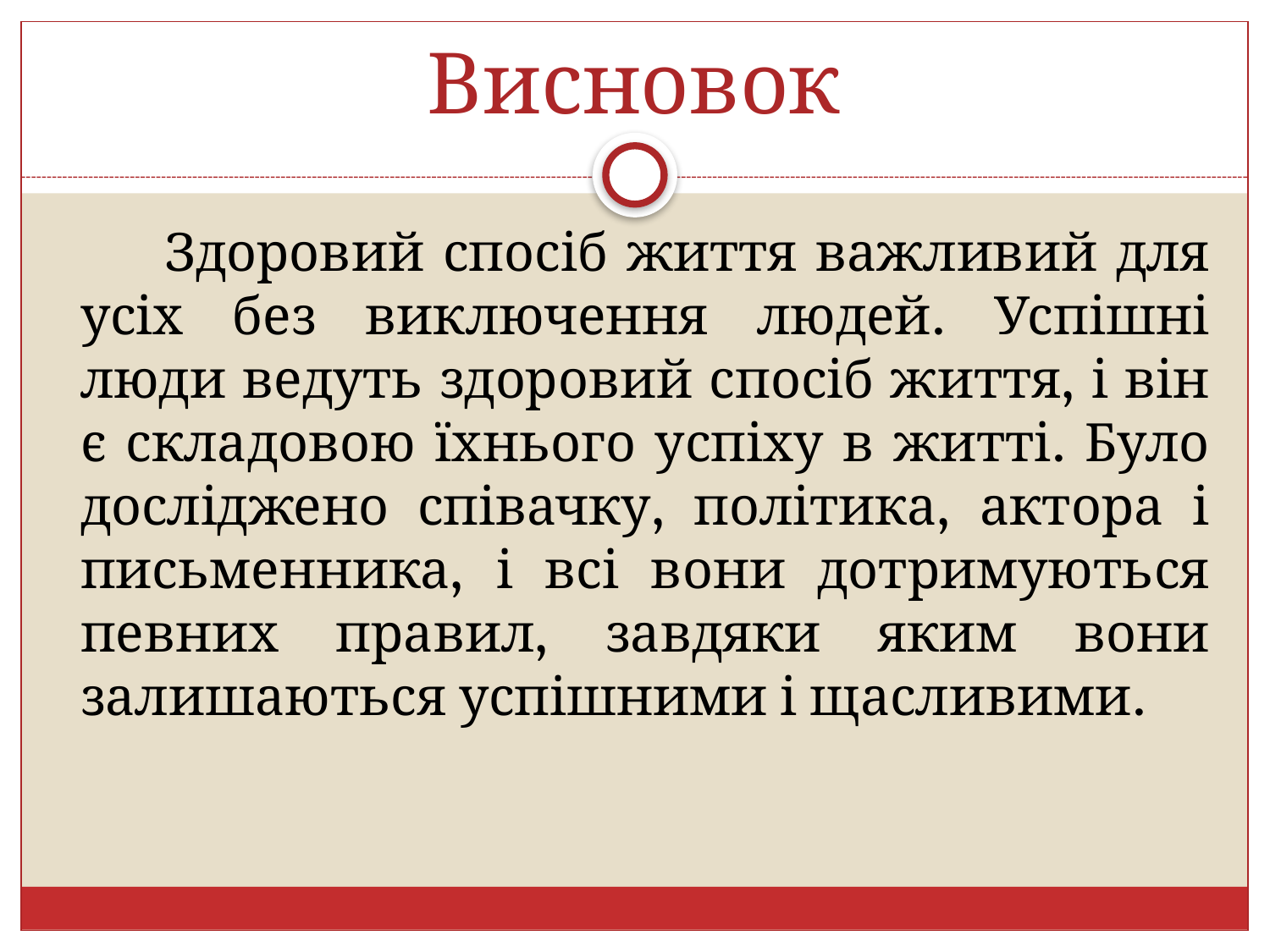

# Висновок
       Здоровий спосіб життя важливий для усіх без виключення людей. Успішні люди ведуть здоровий спосіб життя, і він є складовою їхнього успіху в житті. Було досліджено співачку, політика, актора і письменника, і всі вони дотримуються певних правил, завдяки яким вони залишаються успішними і щасливими.